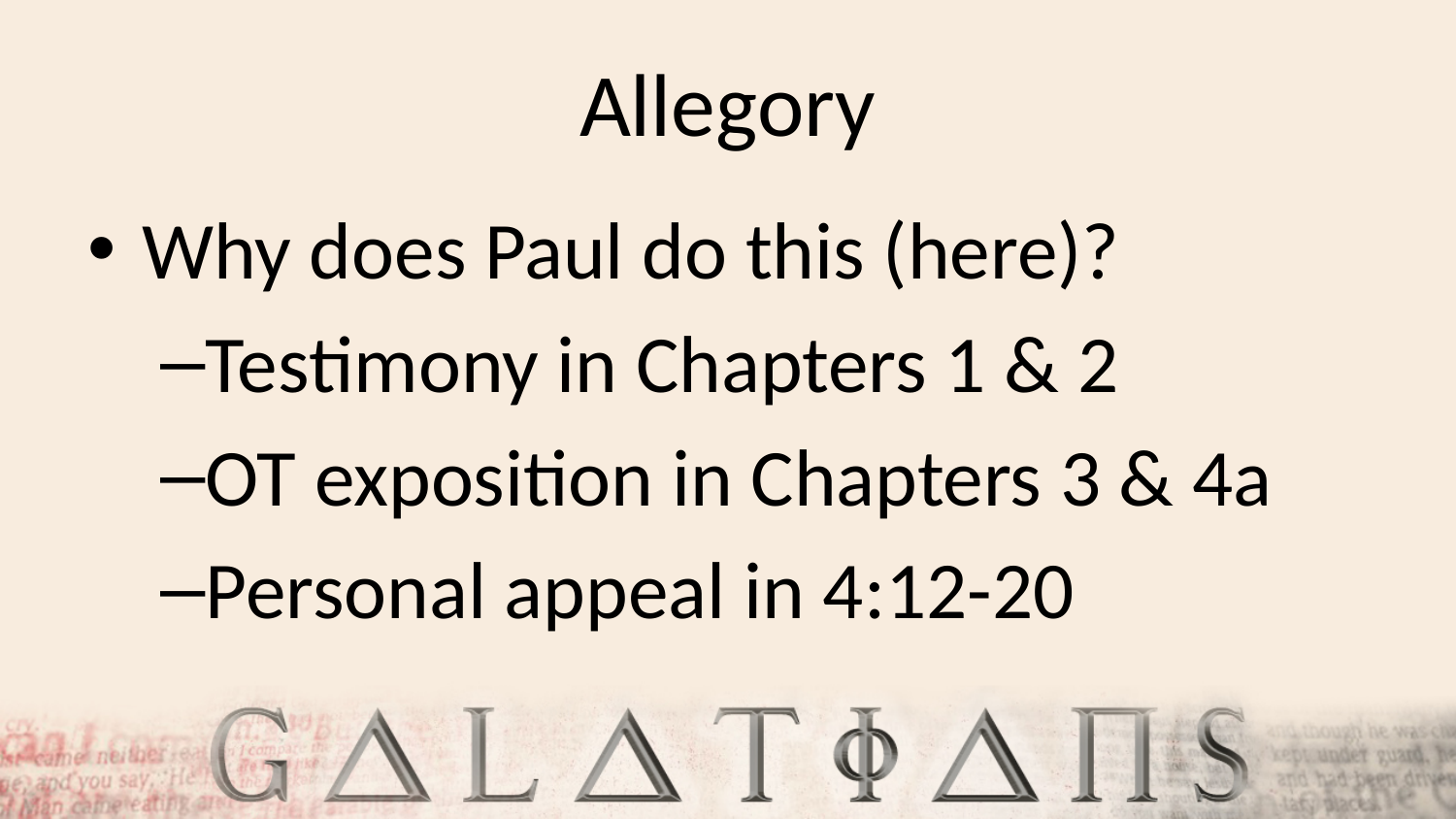

# Allegory
Why does Paul do this (here)?
Testimony in Chapters 1 & 2
OT exposition in Chapters 3 & 4a
Personal appeal in 4:12-20